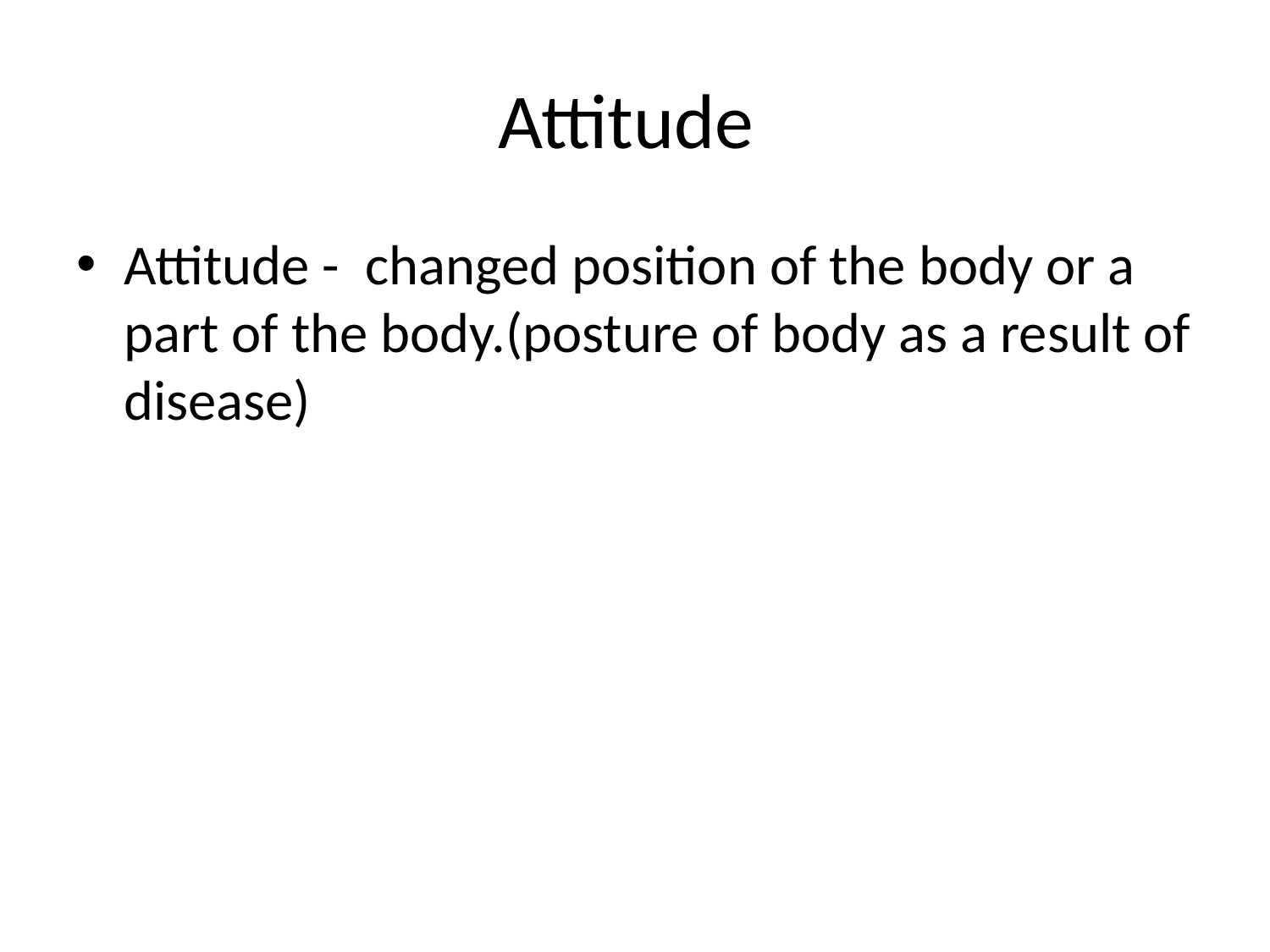

# Attitude
Attitude -  changed position of the body or a part of the body.(posture of body as a result of disease)